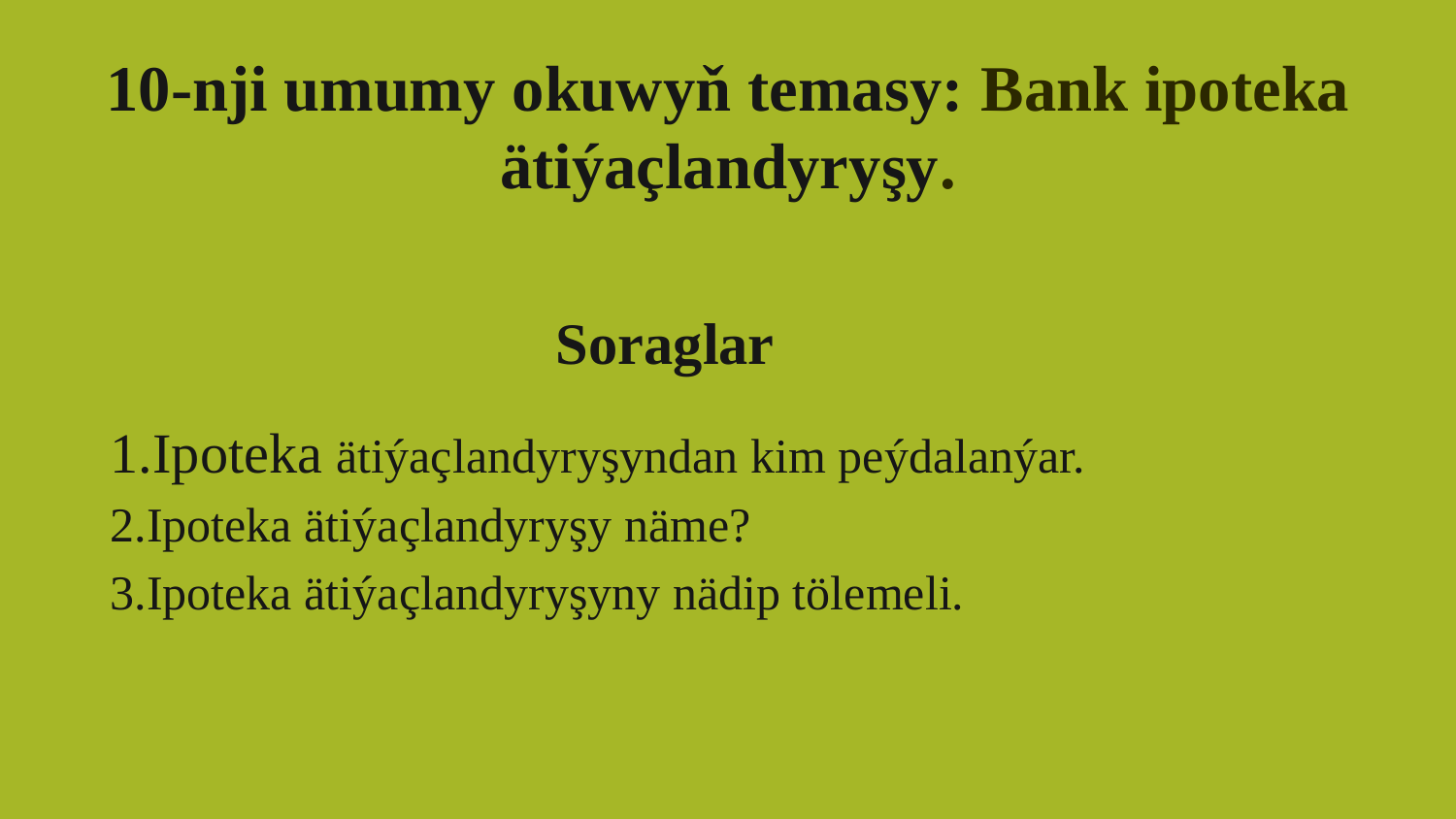

10-nji umumy okuwyň temasy: Bank ipoteka ätiýaçlandyryşy.

Soraglar
1.Ipoteka ätiýaçlandyryşyndan kim peýdalanýar.
2.Ipoteka ätiýaçlandyryşy näme?
3.Ipoteka ätiýaçlandyryşyny nädip tölemeli.